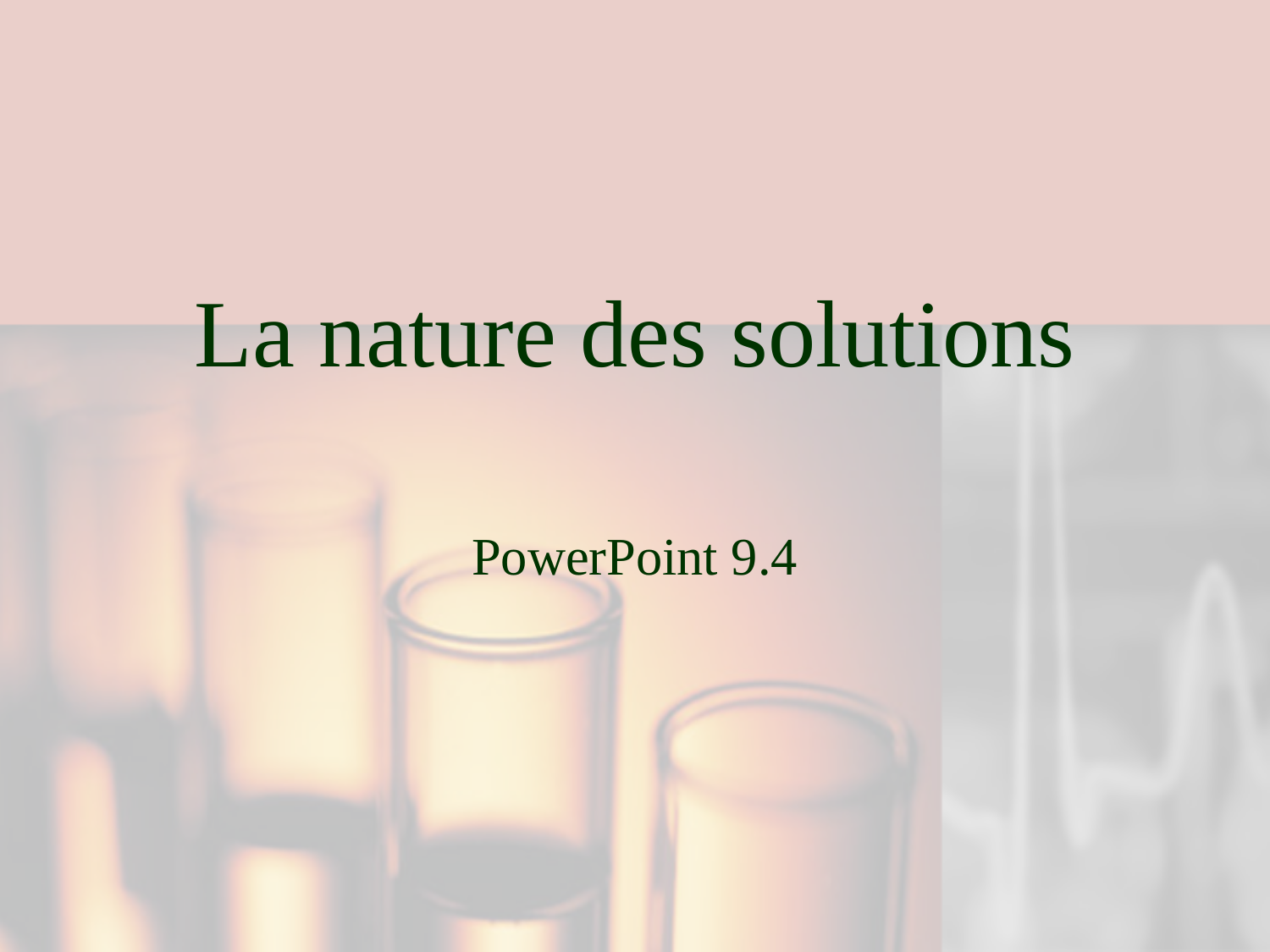

# La nature des solutions
PowerPoint 9.4